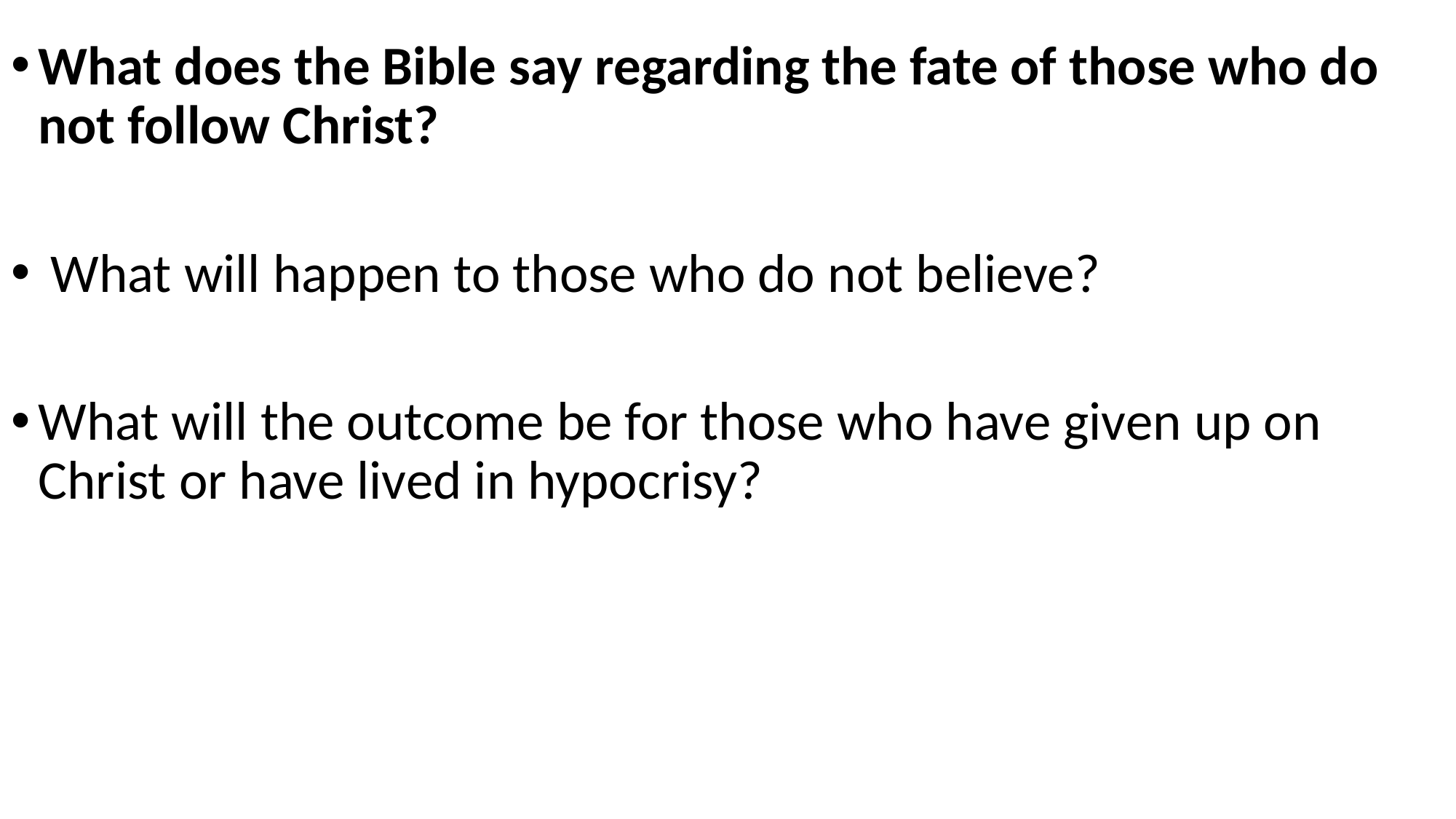

What does the Bible say regarding the fate of those who do not follow Christ?

 What will happen to those who do not believe?

What will the outcome be for those who have given up on Christ or have lived in hypocrisy?